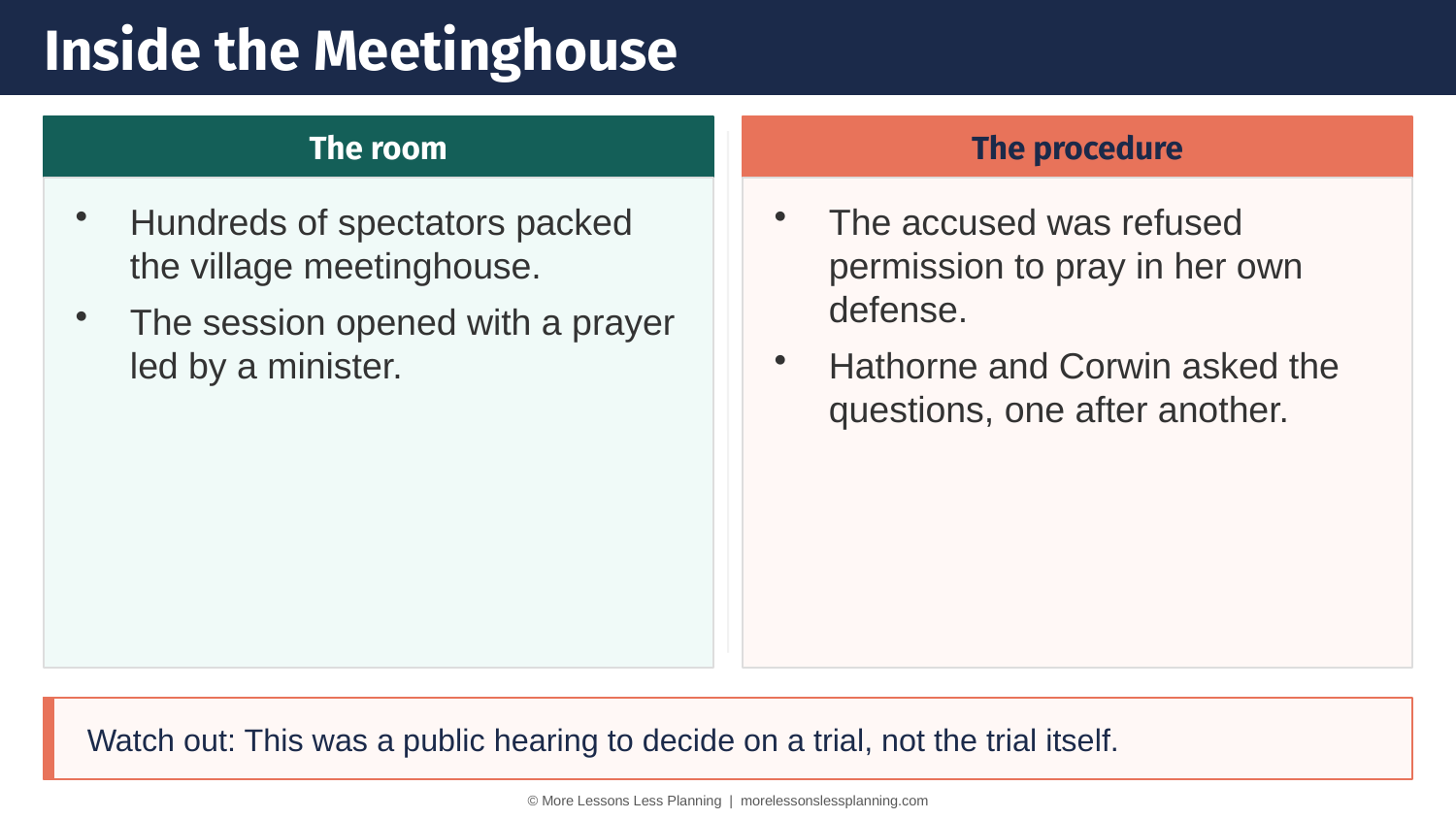

Inside the Meetinghouse

The room

The procedure

Hundreds of spectators packed the village meetinghouse.
The session opened with a prayer led by a minister.
The accused was refused permission to pray in her own defense.
Hathorne and Corwin asked the questions, one after another.

Watch out: This was a public hearing to decide on a trial, not the trial itself.
© More Lessons Less Planning  |  morelessonslessplanning.com